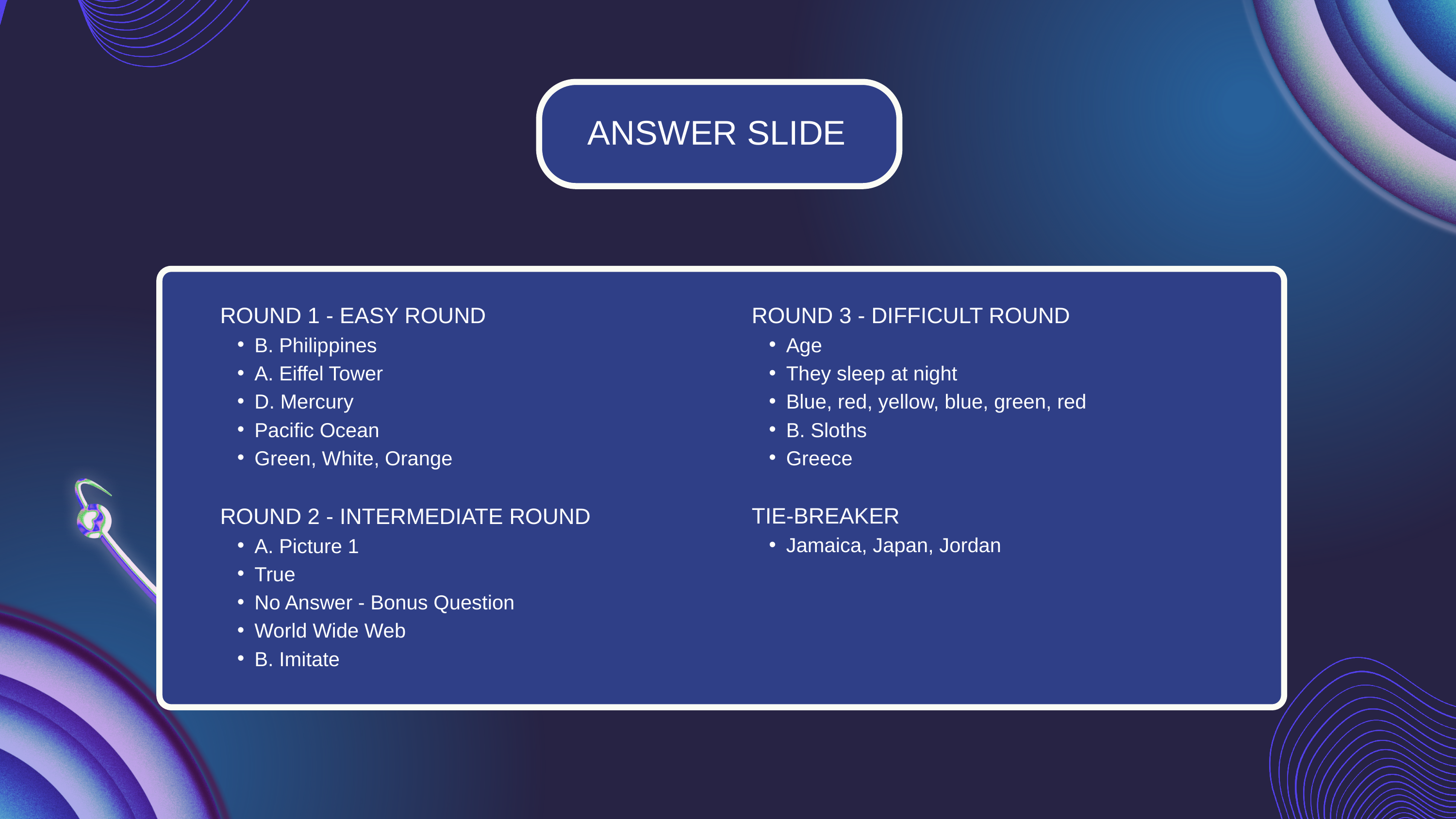

ANSWER SLIDE

ROUND 1 - EASY ROUND
B. Philippines
A. Eiffel Tower
D. Mercury
Pacific Ocean
Green, White, Orange

ROUND 2 - INTERMEDIATE ROUND
A. Picture 1
True
No Answer - Bonus Question
World Wide Web
B. Imitate
ROUND 3 - DIFFICULT ROUND
Age
They sleep at night
Blue, red, yellow, blue, green, red
B. Sloths
Greece

TIE-BREAKER
Jamaica, Japan, Jordan